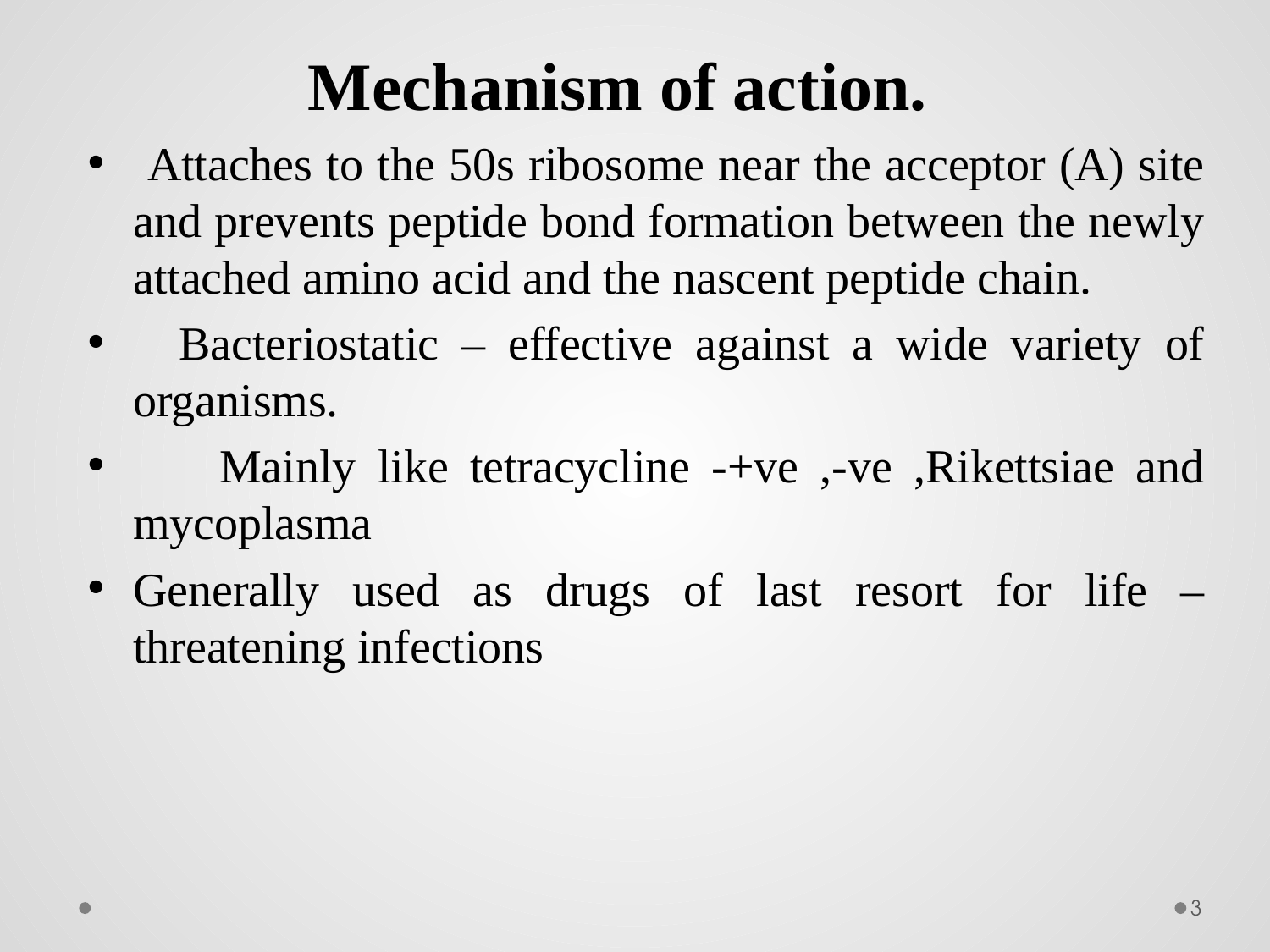

Mechanism of action.
 Attaches to the 50s ribosome near the acceptor (A) site and prevents peptide bond formation between the newly attached amino acid and the nascent peptide chain.
  Bacteriostatic – effective against a wide variety of organisms.
    Mainly like tetracycline -+ve ,-ve ,Rikettsiae and mycoplasma
Generally used as drugs of last resort for life – threatening infections

3